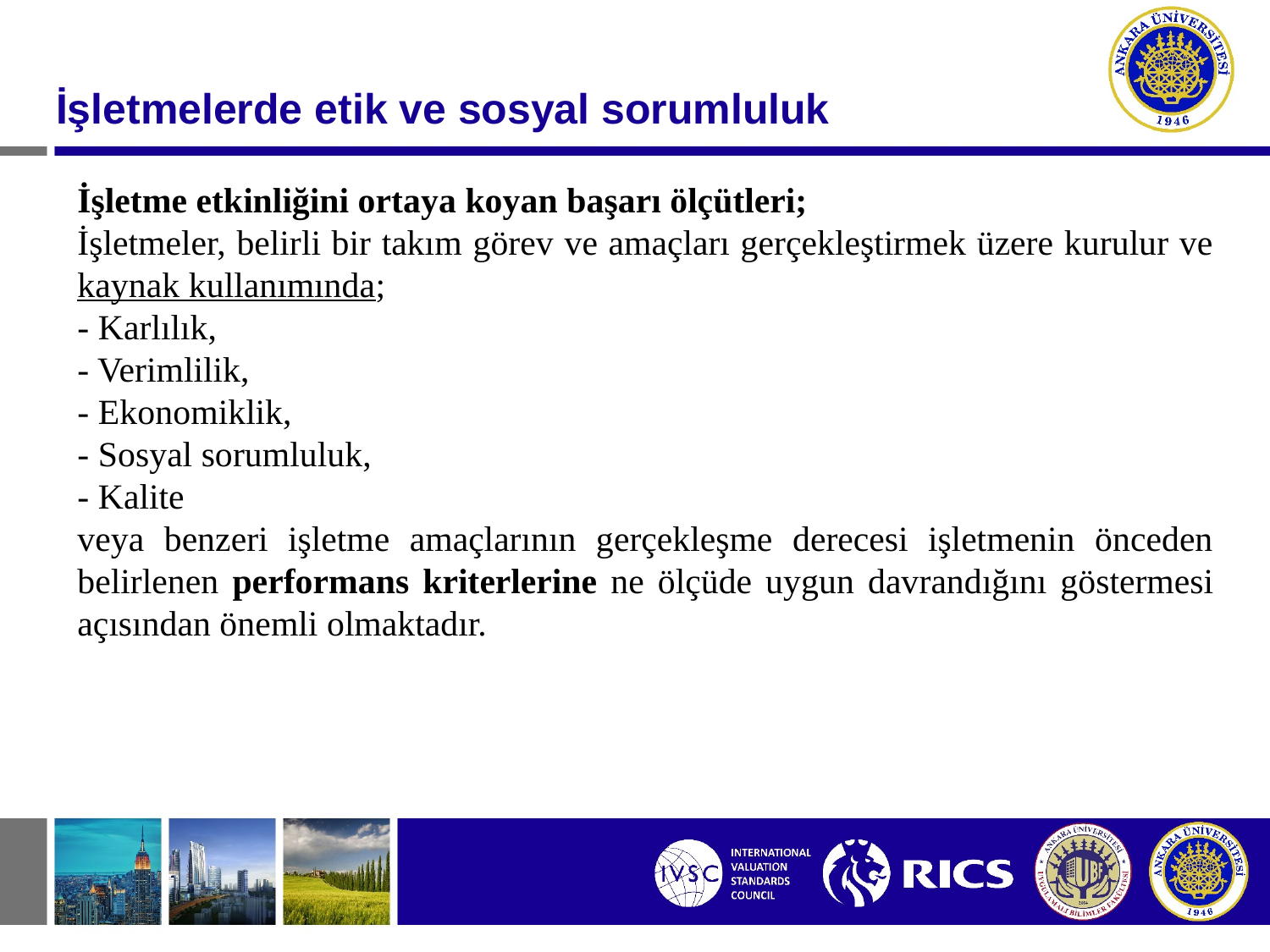

#
İşletmelerde etik ve sosyal sorumluluk
İşletme etkinliğini ortaya koyan başarı ölçütleri;
İşletmeler, belirli bir takım görev ve amaçları gerçekleştirmek üzere kurulur ve kaynak kullanımında;
- Karlılık,
- Verimlilik,
- Ekonomiklik,
- Sosyal sorumluluk,
- Kalite
veya benzeri işletme amaçlarının gerçekleşme derecesi işletmenin önceden belirlenen performans kriterlerine ne ölçüde uygun davrandığını göstermesi açısından önemli olmaktadır.